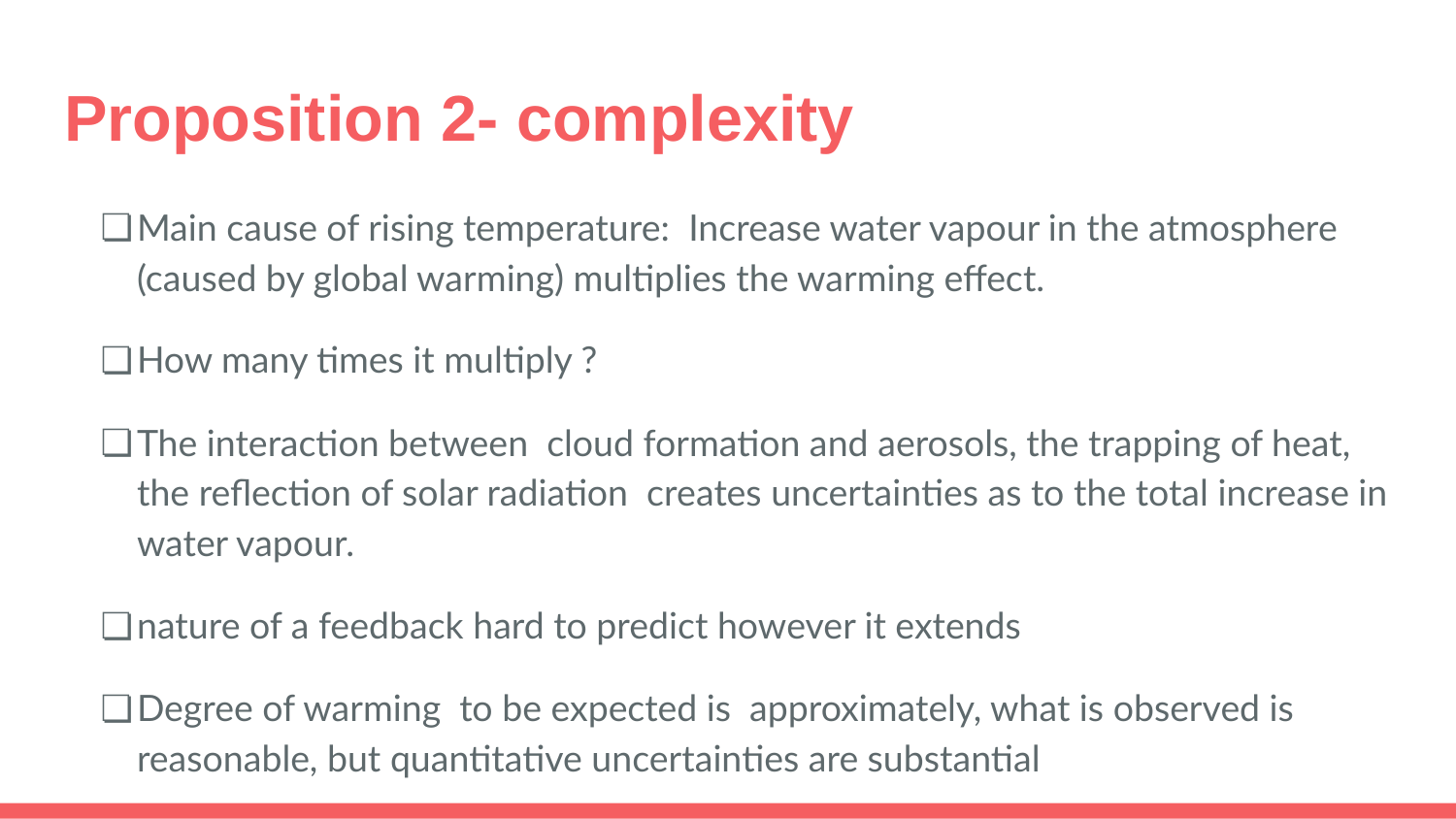

# Proposition 2- complexity
Main cause of rising temperature:  Increase water vapour in the atmosphere (caused by global warming) multiplies the warming effect.
How many times it multiply ?
The interaction between  cloud formation and aerosols, the trapping of heat, the reflection of solar radiation  creates uncertainties as to the total increase in water vapour.
nature of a feedback hard to predict however it extends
Degree of warming  to be expected is  approximately, what is observed is reasonable, but quantitative uncertainties are substantial